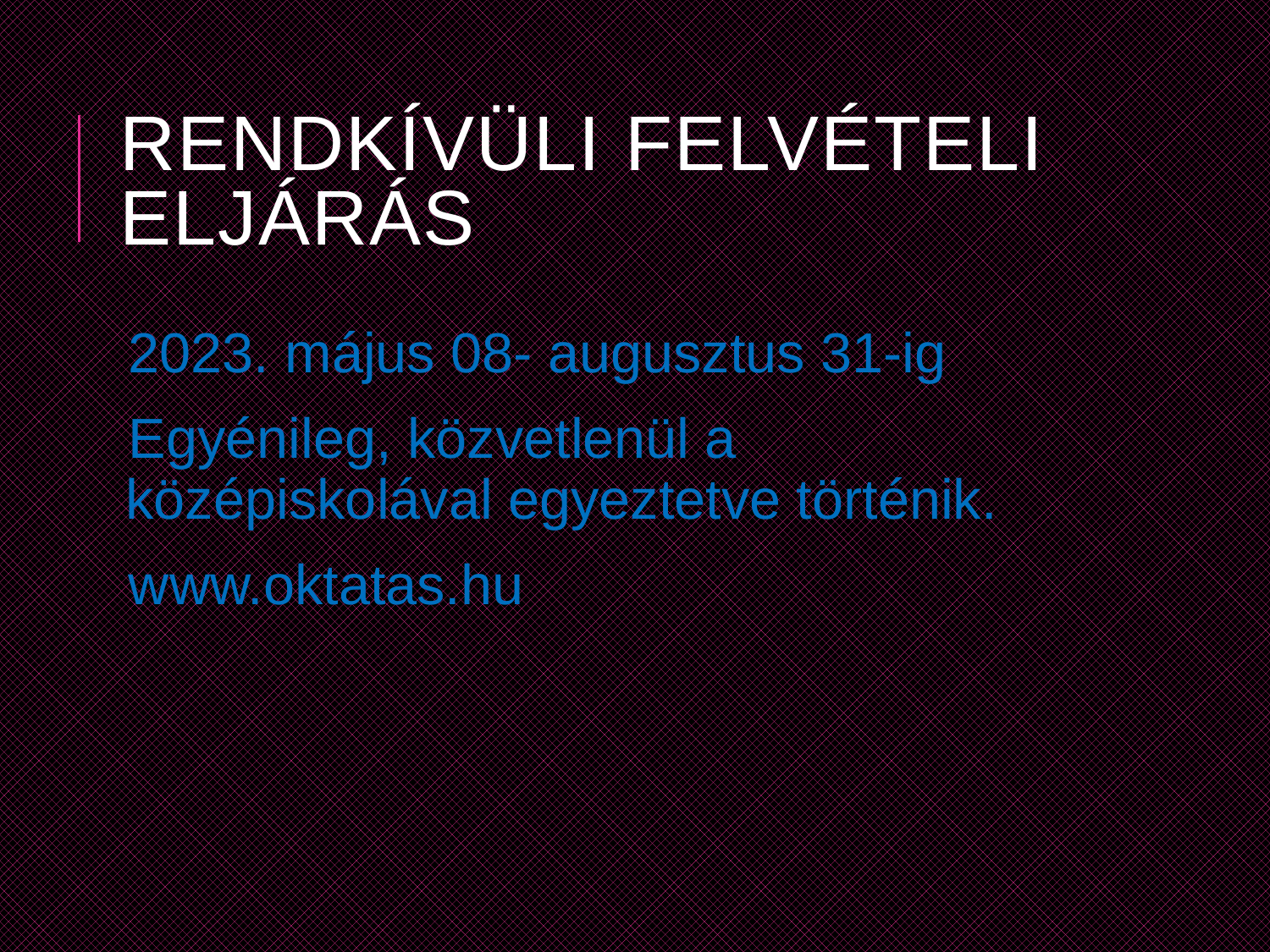

# Rendkívüli felvételi eljárás
2023. május 08- augusztus 31-ig
Egyénileg, közvetlenül a középiskolával egyeztetve történik.
www.oktatas.hu